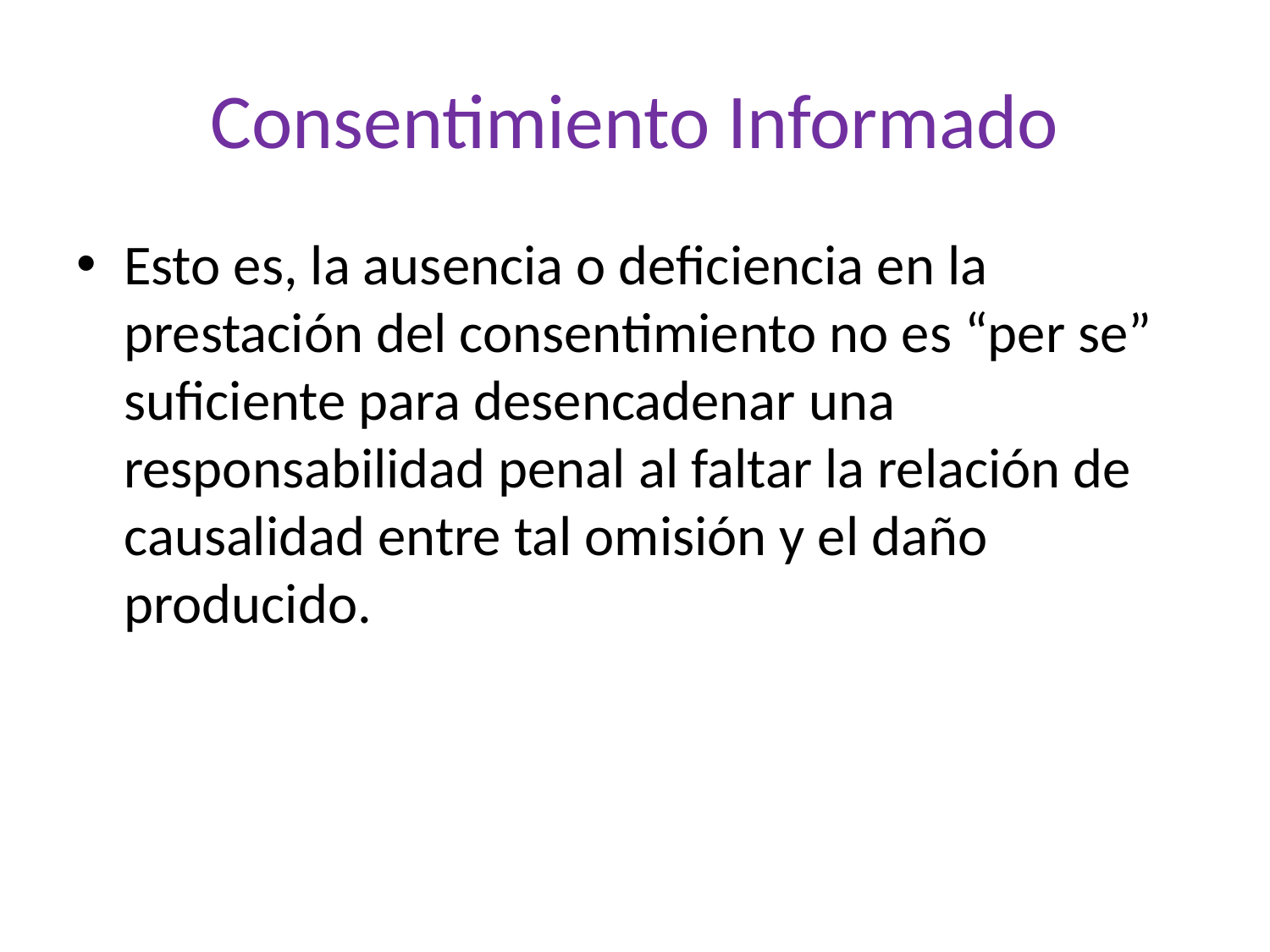

# Consentimiento Informado
Esto es, la ausencia o deficiencia en la prestación del consentimiento no es “per se” suficiente para desencadenar una responsabilidad penal al faltar la relación de causalidad entre tal omisión y el daño producido.